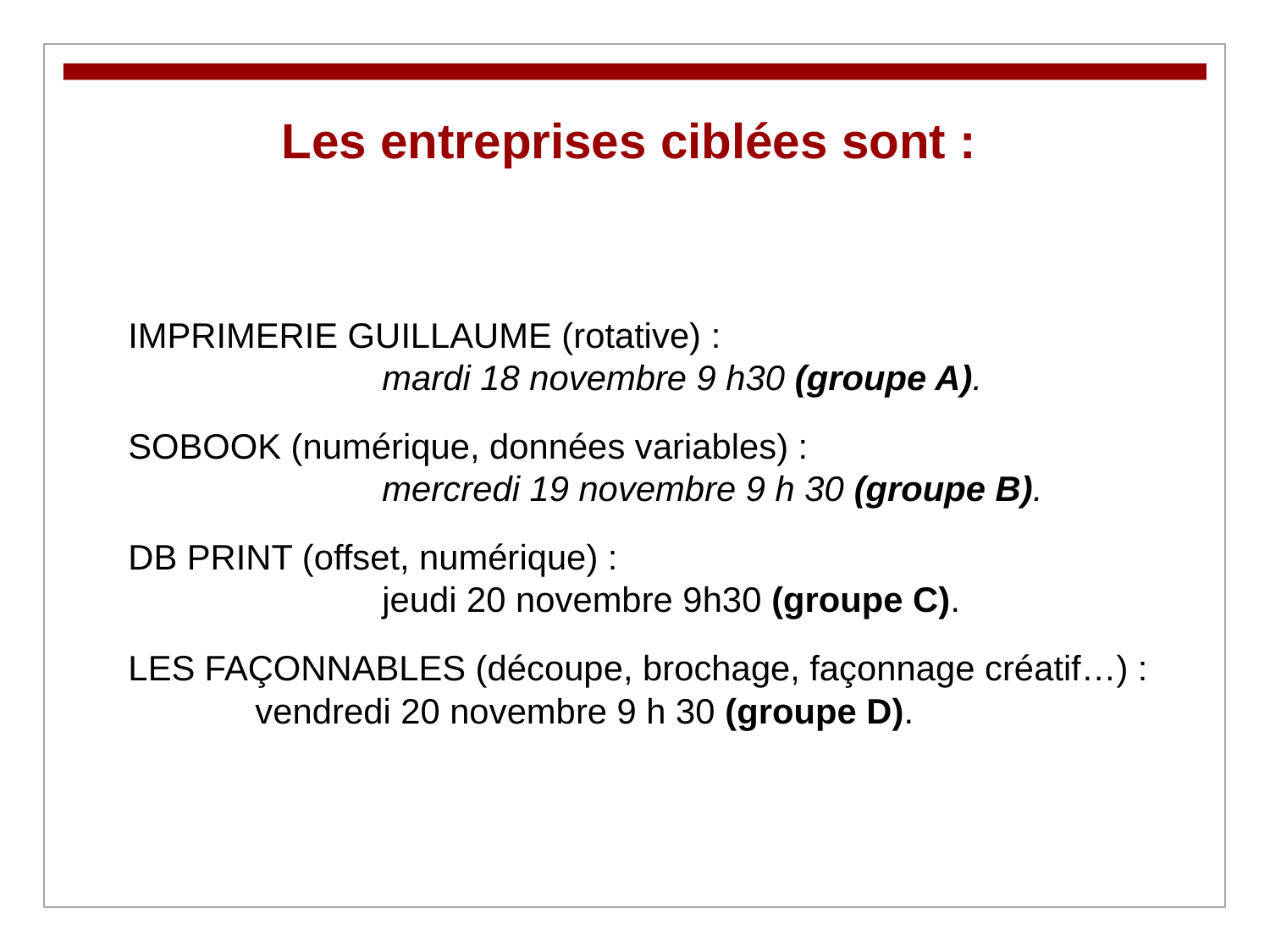

Les entreprises ciblées sont :

IMPRIMERIE GUILLAUME (rotative) :
		mardi 18 novembre 9 h30 (groupe A).
SOBOOK (numérique, données variables) :
		mercredi 19 novembre 9 h 30 (groupe B).
DB PRINT (offset, numérique) :
		jeudi 20 novembre 9h30 (groupe C).
LES FAÇONNABLES (découpe, brochage, façonnage créatif…) :
	vendredi 20 novembre 9 h 30 (groupe D).